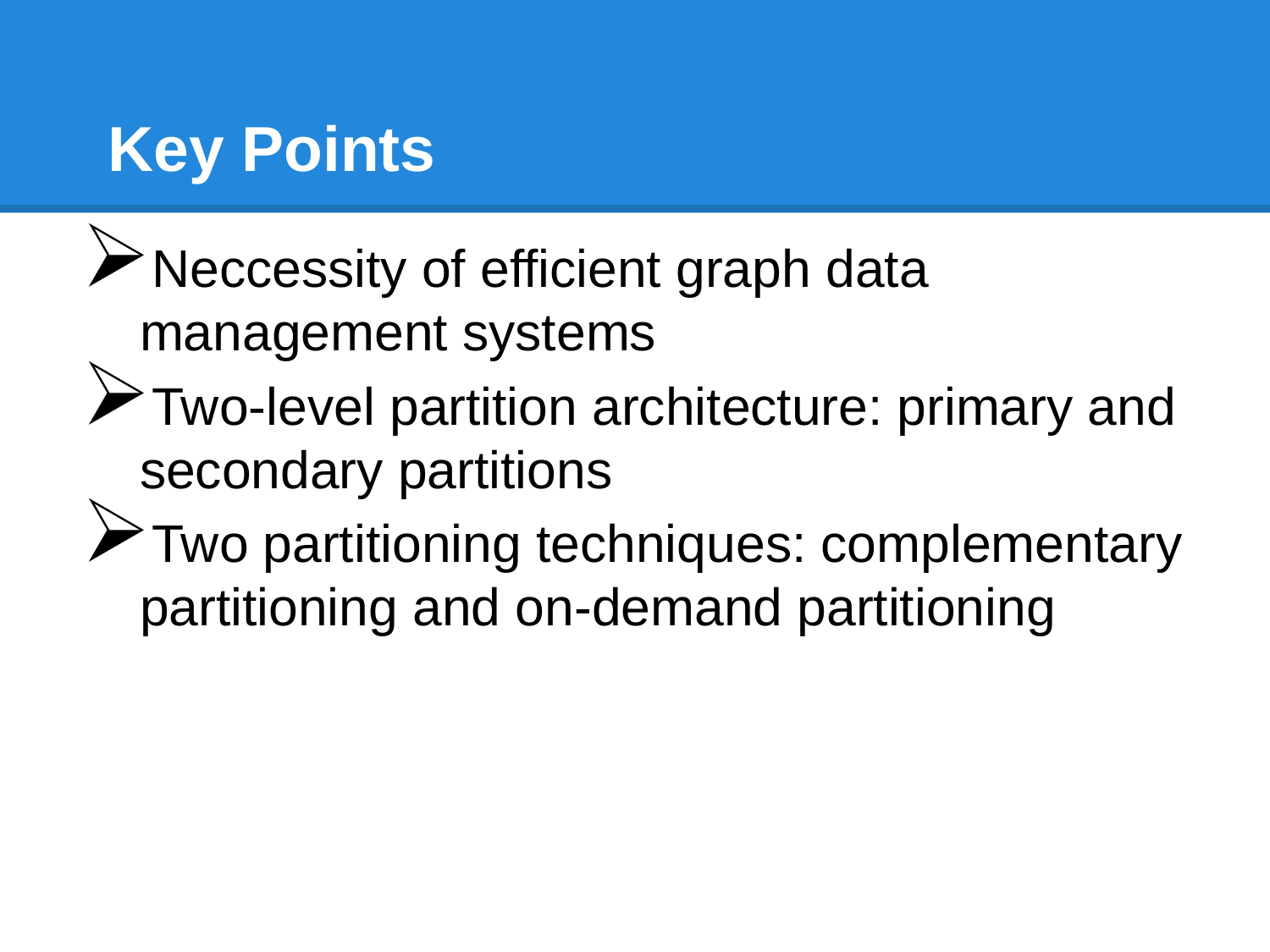

# Key Points
Neccessity of efficient graph data management systems
Two-level partition architecture: primary and secondary partitions
Two partitioning techniques: complementary partitioning and on-demand partitioning